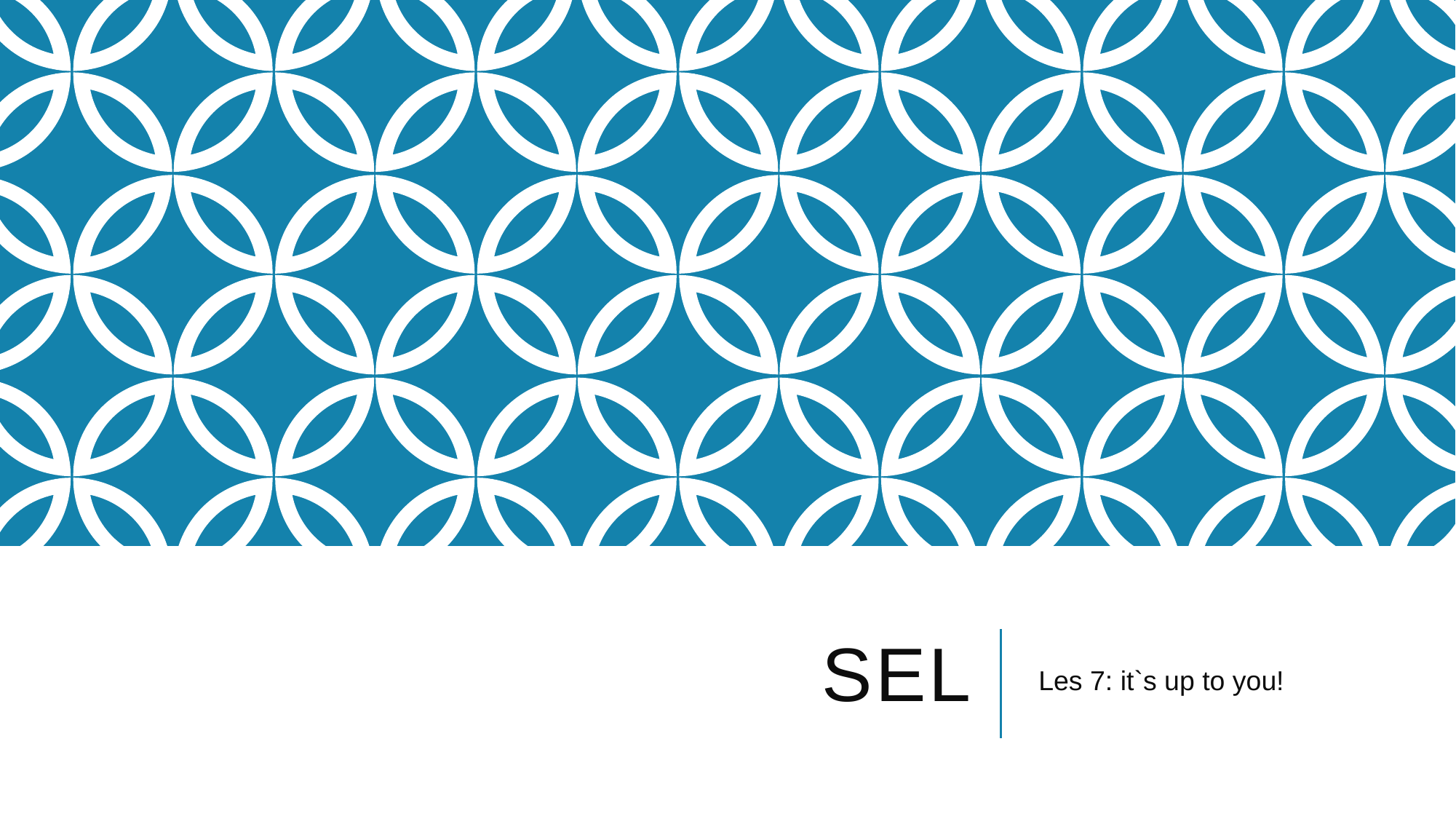

# SEL
Les 7: it`s up to you!